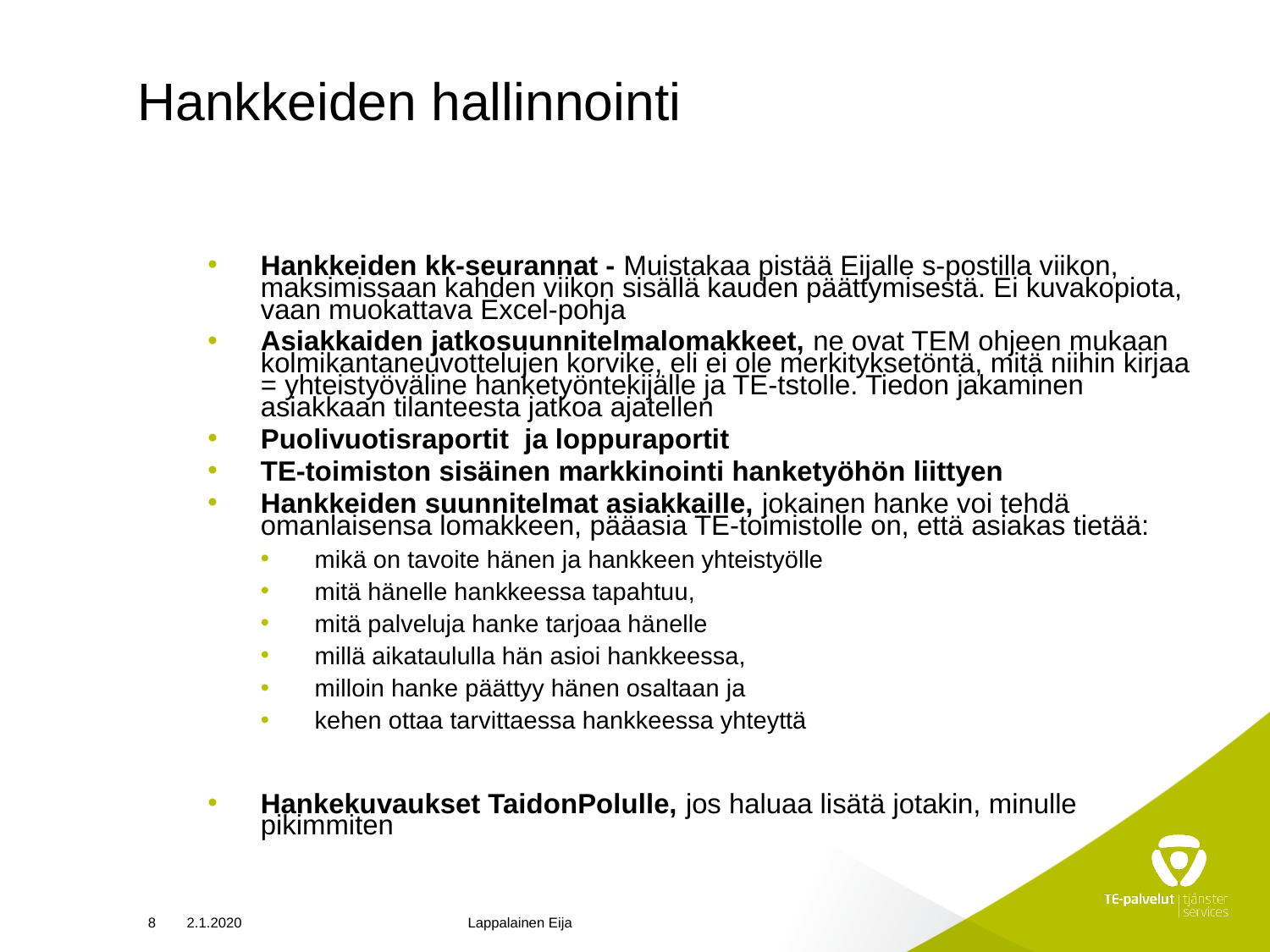

# Hankkeiden hallinnointi
Hankkeiden kk-seurannat - Muistakaa pistää Eijalle s-postilla viikon, maksimissaan kahden viikon sisällä kauden päättymisestä. Ei kuvakopiota, vaan muokattava Excel-pohja
Asiakkaiden jatkosuunnitelmalomakkeet, ne ovat TEM ohjeen mukaan kolmikantaneuvottelujen korvike, eli ei ole merkityksetöntä, mitä niihin kirjaa = yhteistyöväline hanketyöntekijälle ja TE-tstolle. Tiedon jakaminen asiakkaan tilanteesta jatkoa ajatellen
Puolivuotisraportit  ja loppuraportit
TE-toimiston sisäinen markkinointi hanketyöhön liittyen
Hankkeiden suunnitelmat asiakkaille, jokainen hanke voi tehdä omanlaisensa lomakkeen, pääasia TE-toimistolle on, että asiakas tietää:
mikä on tavoite hänen ja hankkeen yhteistyölle
mitä hänelle hankkeessa tapahtuu,
mitä palveluja hanke tarjoaa hänelle
millä aikataululla hän asioi hankkeessa,
milloin hanke päättyy hänen osaltaan ja
kehen ottaa tarvittaessa hankkeessa yhteyttä

Hankekuvaukset TaidonPolulle, jos haluaa lisätä jotakin, minulle pikimmiten
8
2.1.2020
Lappalainen Eija